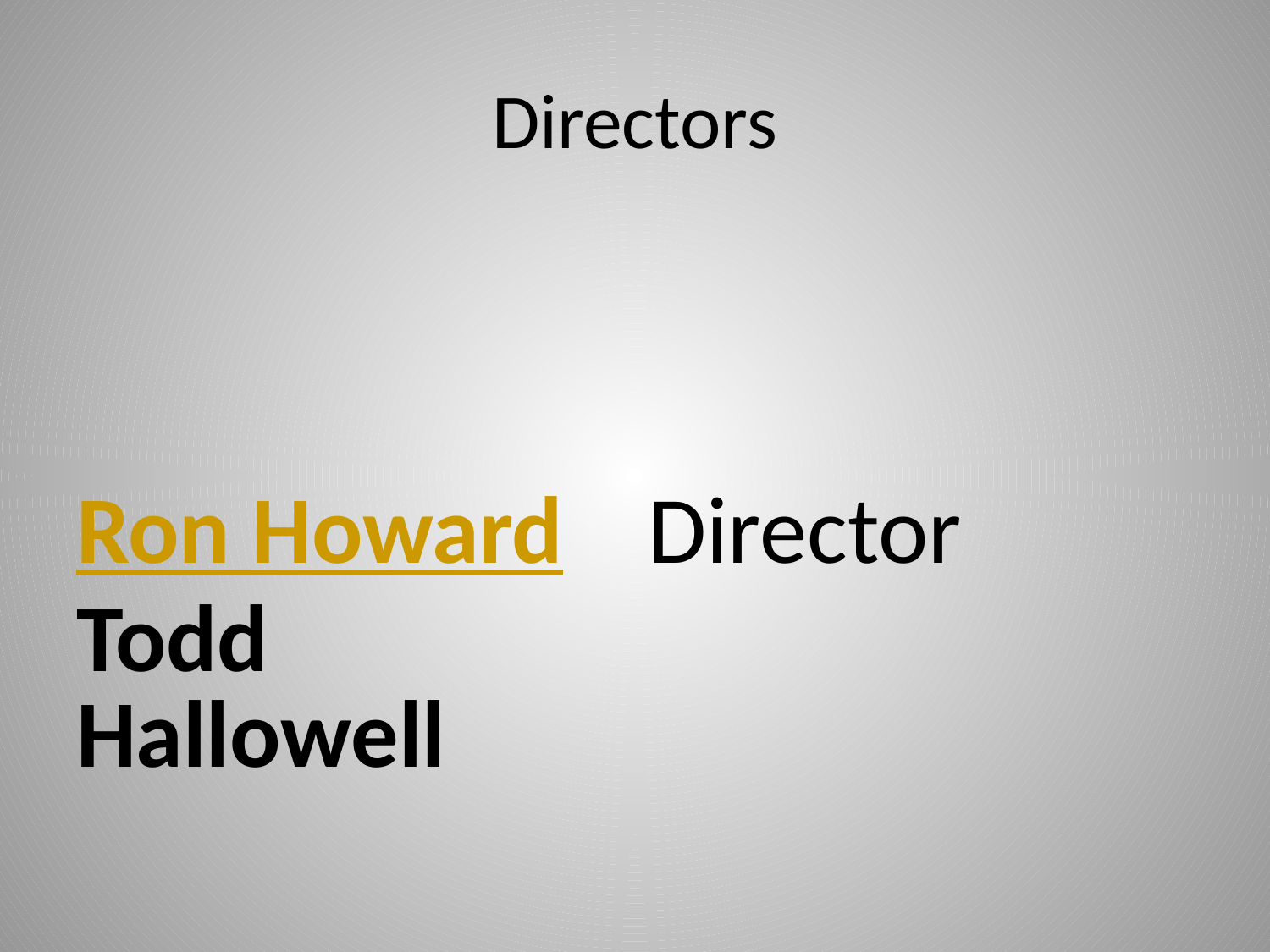

# Directors
| Ron Howard | Director |
| --- | --- |
| Todd Hallowell |  |